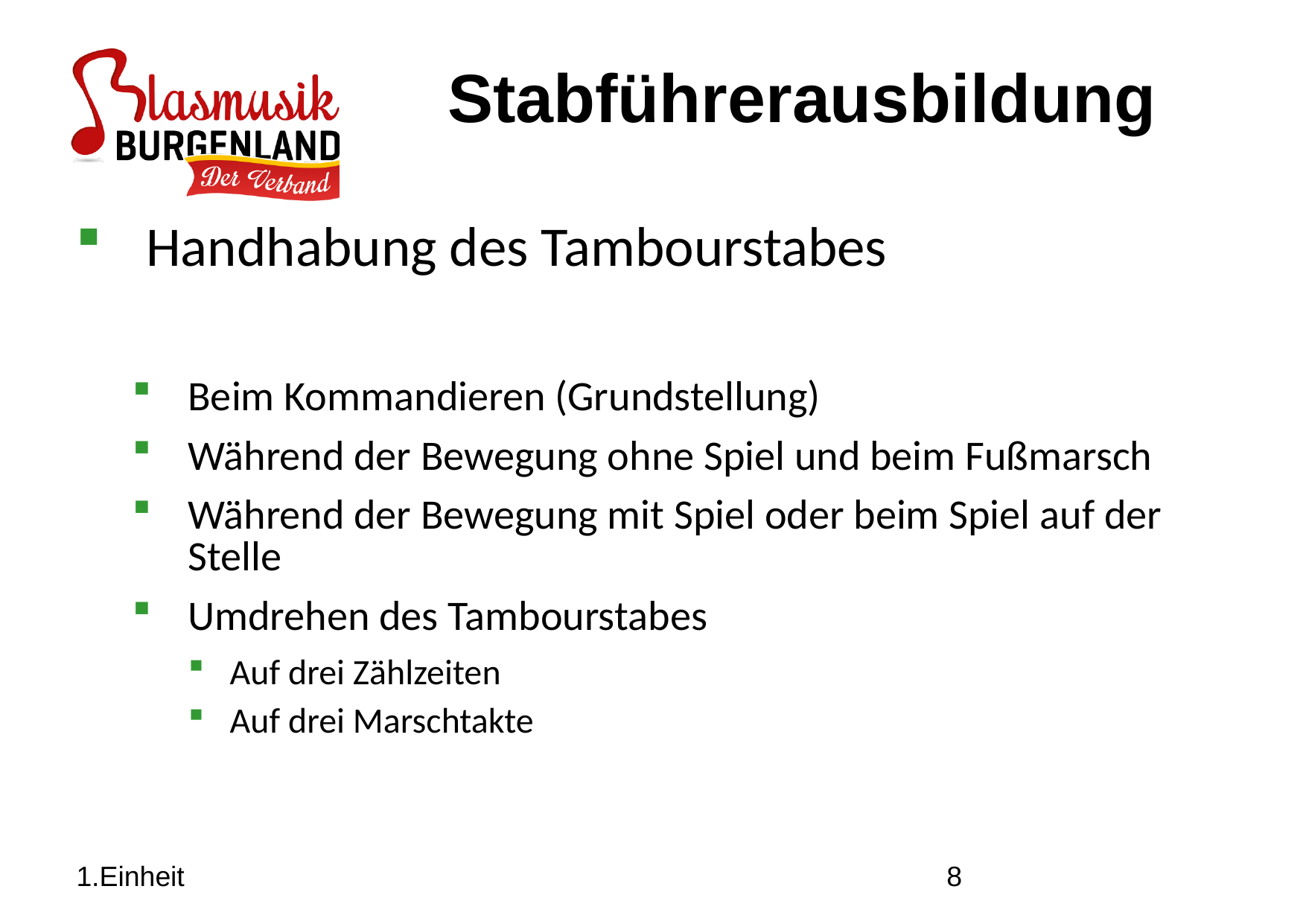

Stabführerausbildung
Handhabung des Tambourstabes

Beim Kommandieren (Grundstellung)
Während der Bewegung ohne Spiel und beim Fußmarsch
Während der Bewegung mit Spiel oder beim Spiel auf der Stelle
Umdrehen des Tambourstabes
Auf drei Zählzeiten
Auf drei Marschtakte
1.Einheit
8